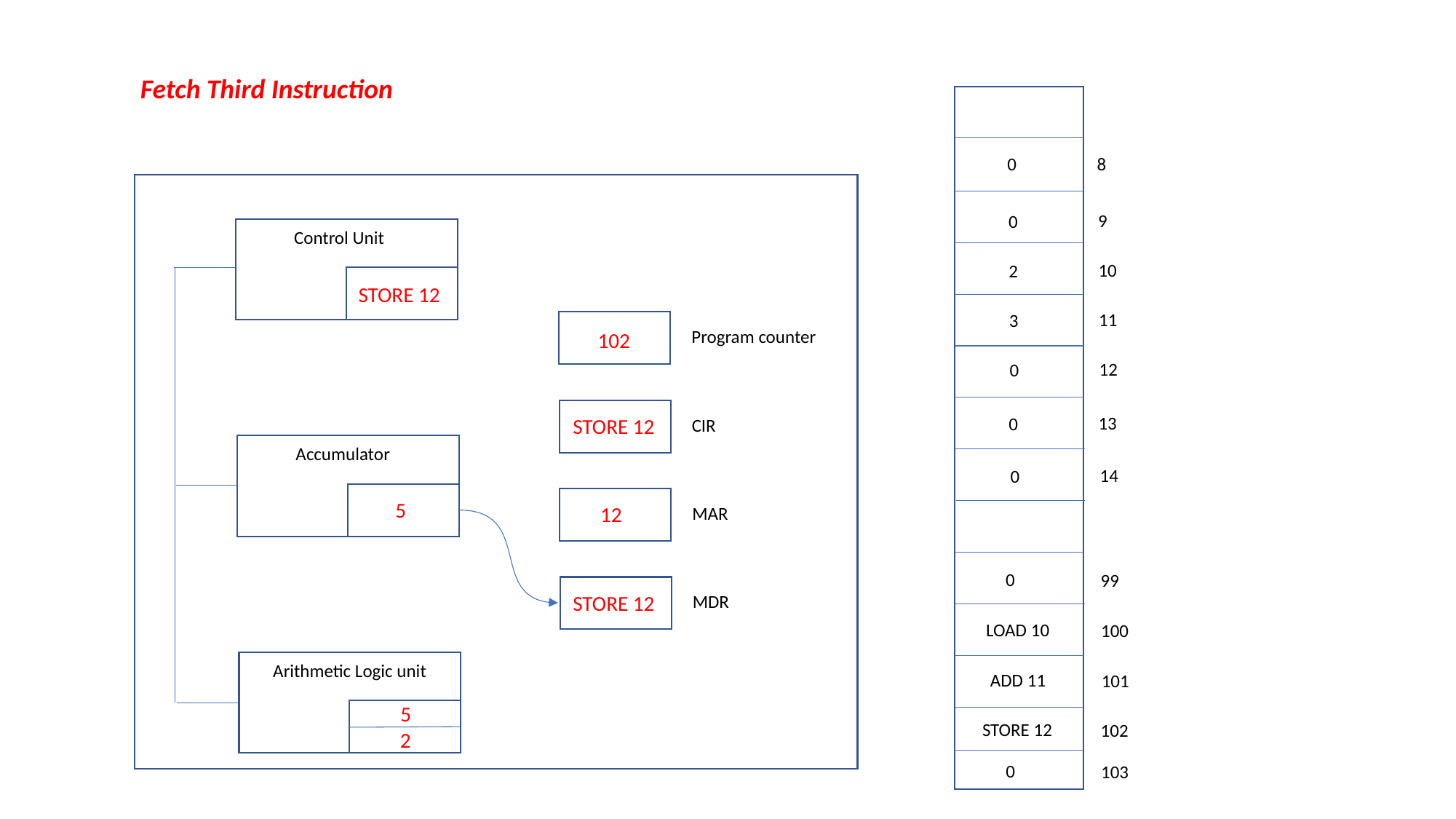

Fetch Third Instruction

8
0

9
0

Control Unit
10
2

STORE 12
11
3

Program counter
102
12
0

13
0
STORE 12
CIR

Accumulator
14
0

5
12
MAR
0
99

STORE 12
MDR
LOAD 10
100

Arithmetic Logic unit
ADD 11
101
5

STORE 12
102
2
0
103